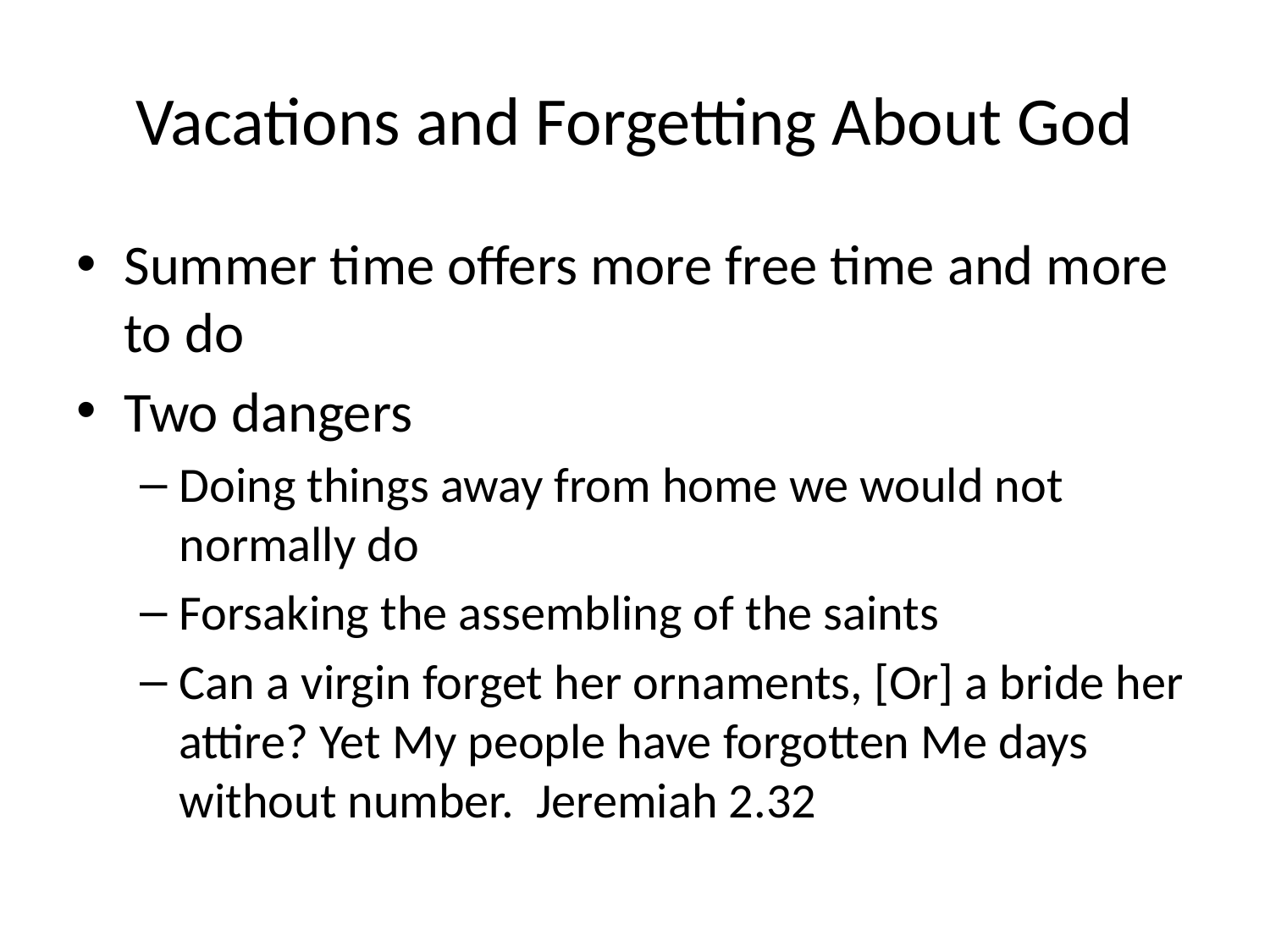

# Vacations and Forgetting About God
Summer time offers more free time and more to do
Two dangers
Doing things away from home we would not normally do
Forsaking the assembling of the saints
Can a virgin forget her ornaments, [Or] a bride her attire? Yet My people have forgotten Me days without number.  Jeremiah 2.32